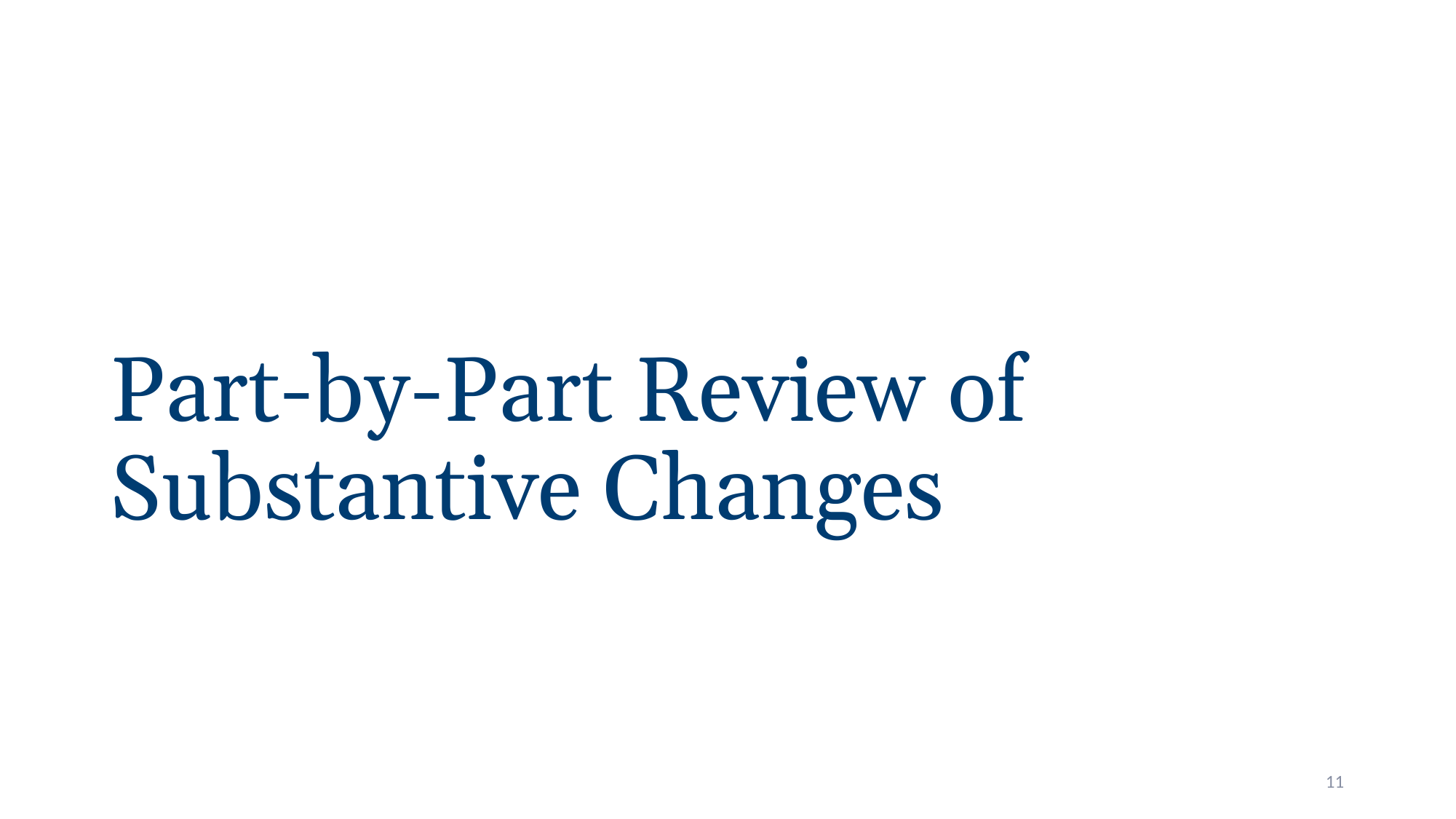

# Part-by-Part Review of Substantive Changes
11